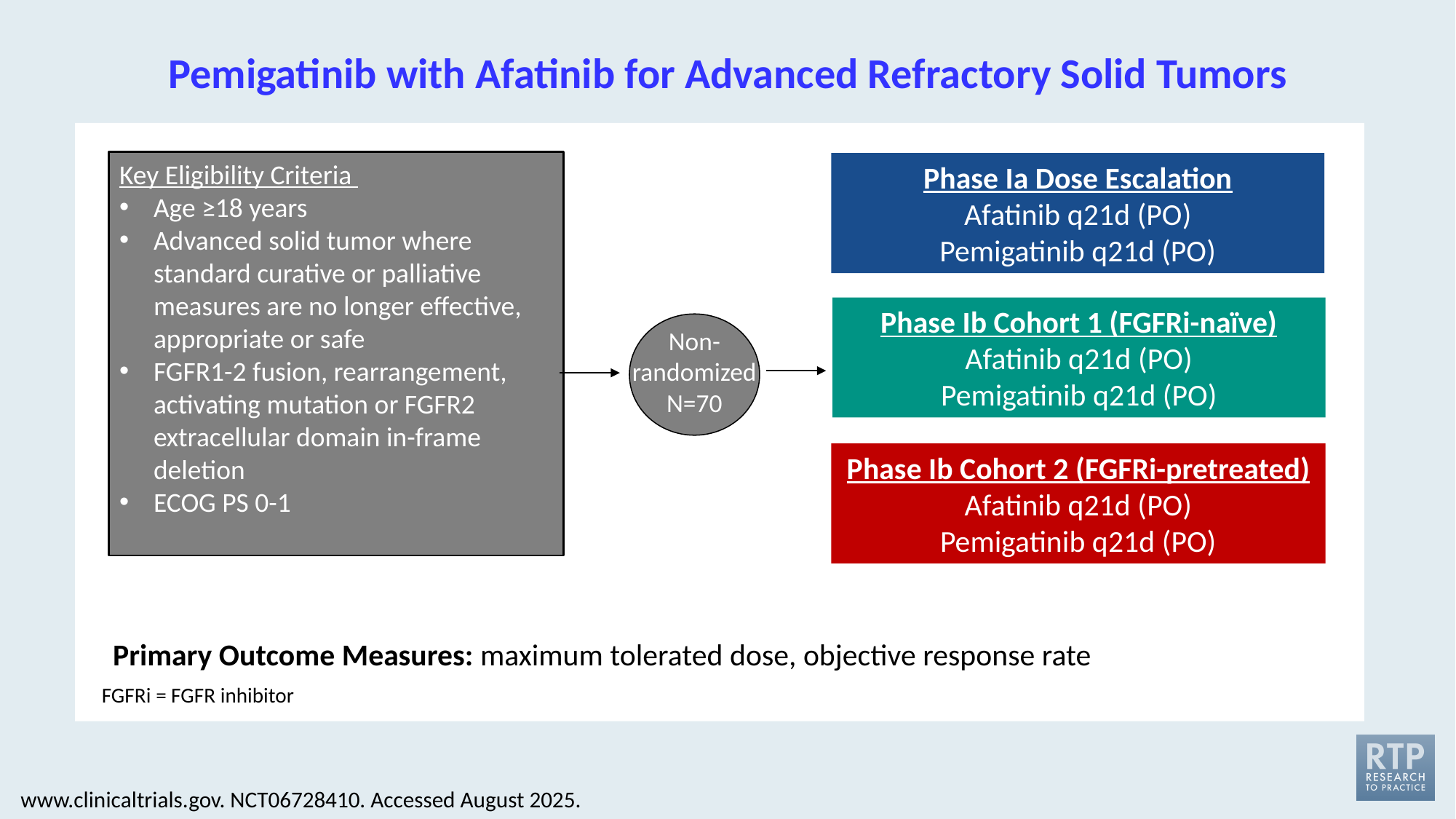

# Pemigatinib with Afatinib for Advanced Refractory Solid Tumors

Key Eligibility Criteria
Age ≥18 years
Advanced solid tumor where standard curative or palliative measures are no longer effective, appropriate or safe
FGFR1-2 fusion, rearrangement, activating mutation or FGFR2 extracellular domain in-frame deletion
ECOG PS 0-1

Phase Ia Dose Escalation
Afatinib q21d (PO)
Pemigatinib q21d (PO)
Phase Ib Cohort 1 (FGFRi-naïve)
Afatinib q21d (PO)
Pemigatinib q21d (PO)

Non-randomized
N=70
Non-randomized
Phase Ib Cohort 2 (FGFRi-pretreated)
Afatinib q21d (PO)
Pemigatinib q21d (PO)
Primary Outcome Measures: maximum tolerated dose, objective response rate
FGFRi = FGFR inhibitor
www.clinicaltrials.gov. NCT06728410. Accessed August 2025.